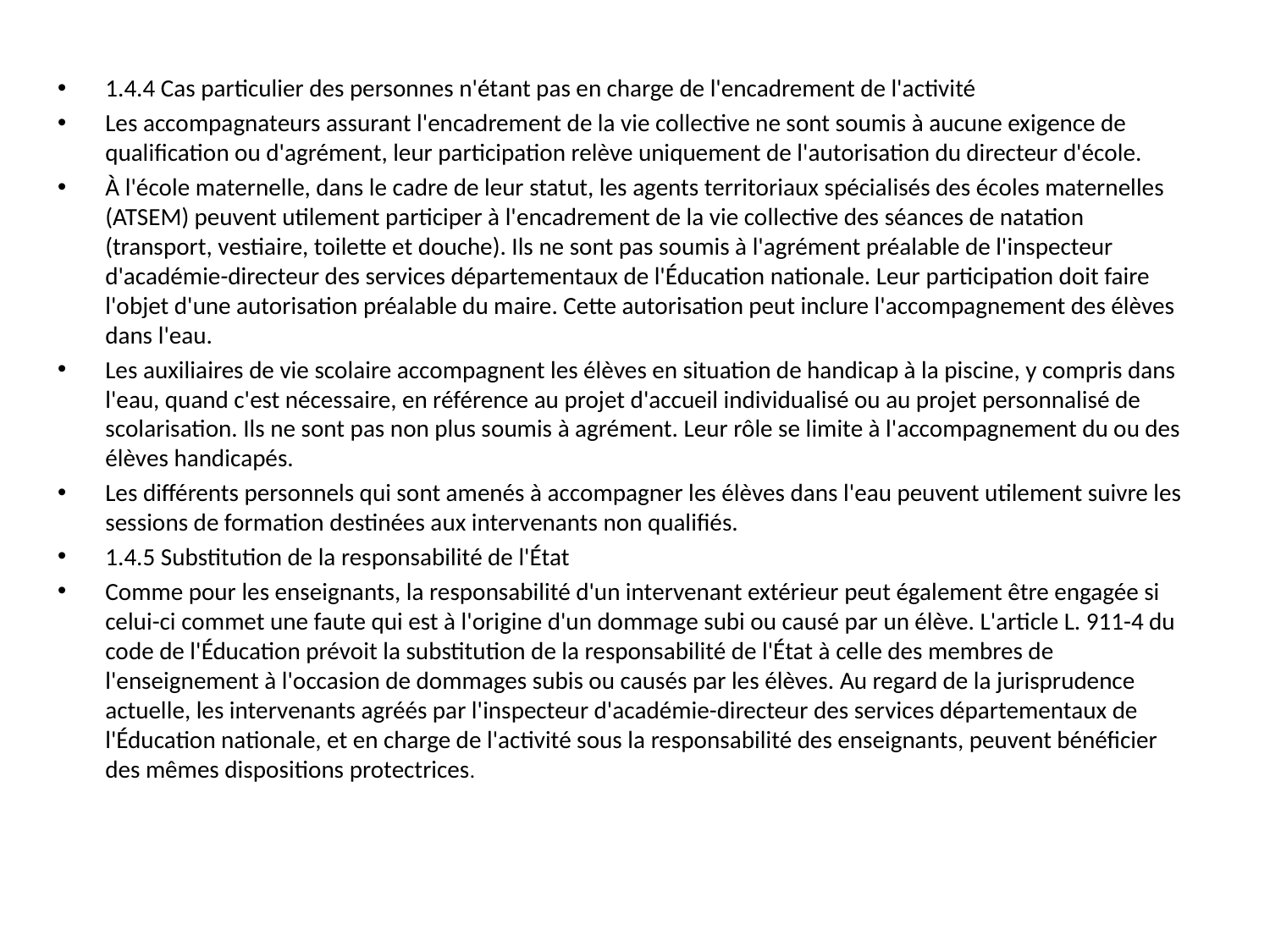

1.4.4 Cas particulier des personnes n'étant pas en charge de l'encadrement de l'activité
Les accompagnateurs assurant l'encadrement de la vie collective ne sont soumis à aucune exigence de qualification ou d'agrément, leur participation relève uniquement de l'autorisation du directeur d'école.
À l'école maternelle, dans le cadre de leur statut, les agents territoriaux spécialisés des écoles maternelles (ATSEM) peuvent utilement participer à l'encadrement de la vie collective des séances de natation (transport, vestiaire, toilette et douche). Ils ne sont pas soumis à l'agrément préalable de l'inspecteur d'académie-directeur des services départementaux de l'Éducation nationale. Leur participation doit faire l'objet d'une autorisation préalable du maire. Cette autorisation peut inclure l'accompagnement des élèves dans l'eau.
Les auxiliaires de vie scolaire accompagnent les élèves en situation de handicap à la piscine, y compris dans l'eau, quand c'est nécessaire, en référence au projet d'accueil individualisé ou au projet personnalisé de scolarisation. Ils ne sont pas non plus soumis à agrément. Leur rôle se limite à l'accompagnement du ou des élèves handicapés.
Les différents personnels qui sont amenés à accompagner les élèves dans l'eau peuvent utilement suivre les sessions de formation destinées aux intervenants non qualifiés.
1.4.5 Substitution de la responsabilité de l'État
Comme pour les enseignants, la responsabilité d'un intervenant extérieur peut également être engagée si celui-ci commet une faute qui est à l'origine d'un dommage subi ou causé par un élève. L'article L. 911-4 du code de l'Éducation prévoit la substitution de la responsabilité de l'État à celle des membres de l'enseignement à l'occasion de dommages subis ou causés par les élèves. Au regard de la jurisprudence actuelle, les intervenants agréés par l'inspecteur d'académie-directeur des services départementaux de l'Éducation nationale, et en charge de l'activité sous la responsabilité des enseignants, peuvent bénéficier des mêmes dispositions protectrices.